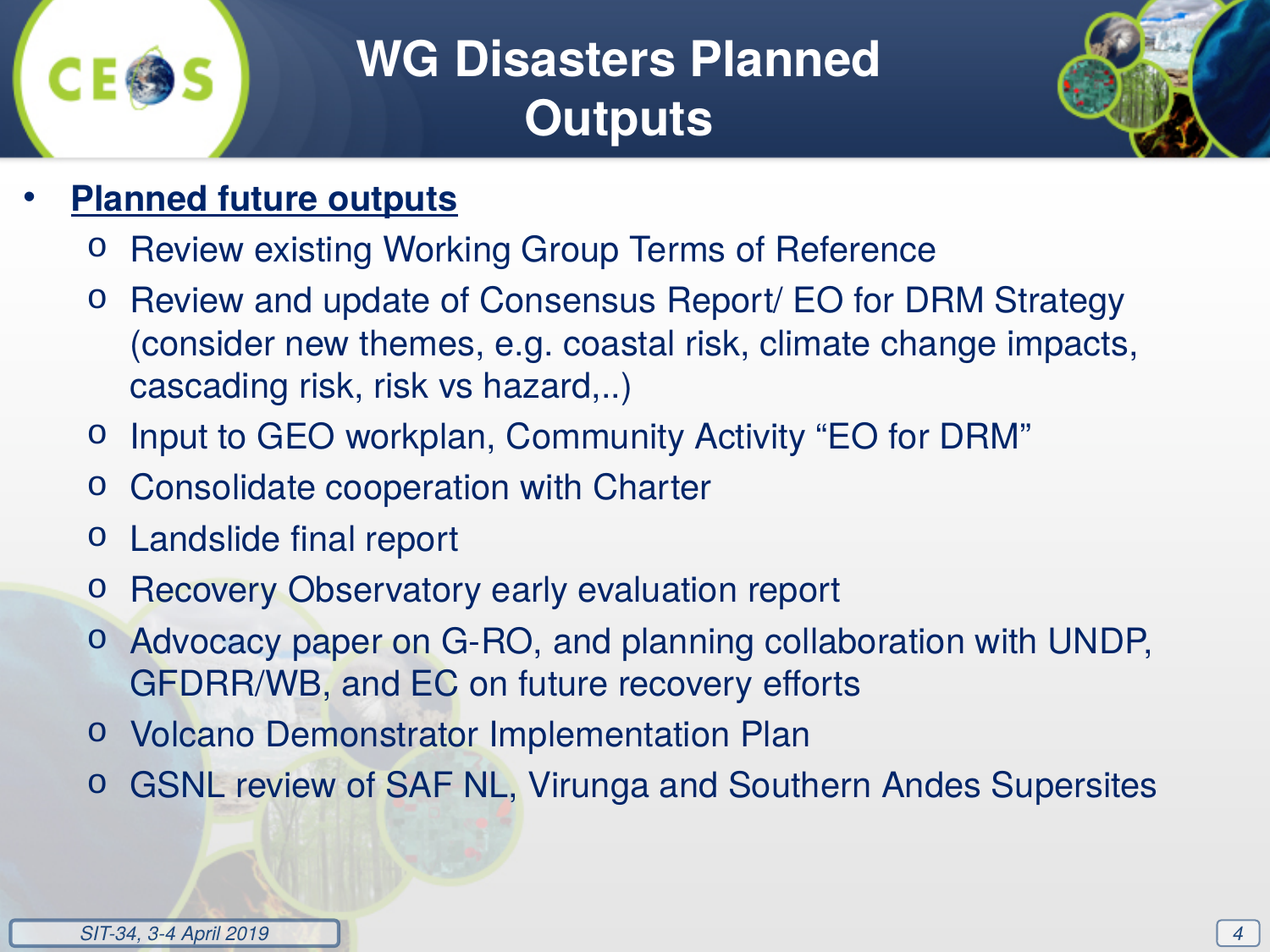

WG Disasters Planned Outputs
Planned future outputs
Review existing Working Group Terms of Reference
Review and update of Consensus Report/ EO for DRM Strategy (consider new themes, e.g. coastal risk, climate change impacts, cascading risk, risk vs hazard,..)
Input to GEO workplan, Community Activity “EO for DRM”
Consolidate cooperation with Charter
Landslide final report
Recovery Observatory early evaluation report
Advocacy paper on G-RO, and planning collaboration with UNDP, GFDRR/WB, and EC on future recovery efforts
Volcano Demonstrator Implementation Plan
GSNL review of SAF NL, Virunga and Southern Andes Supersites
4